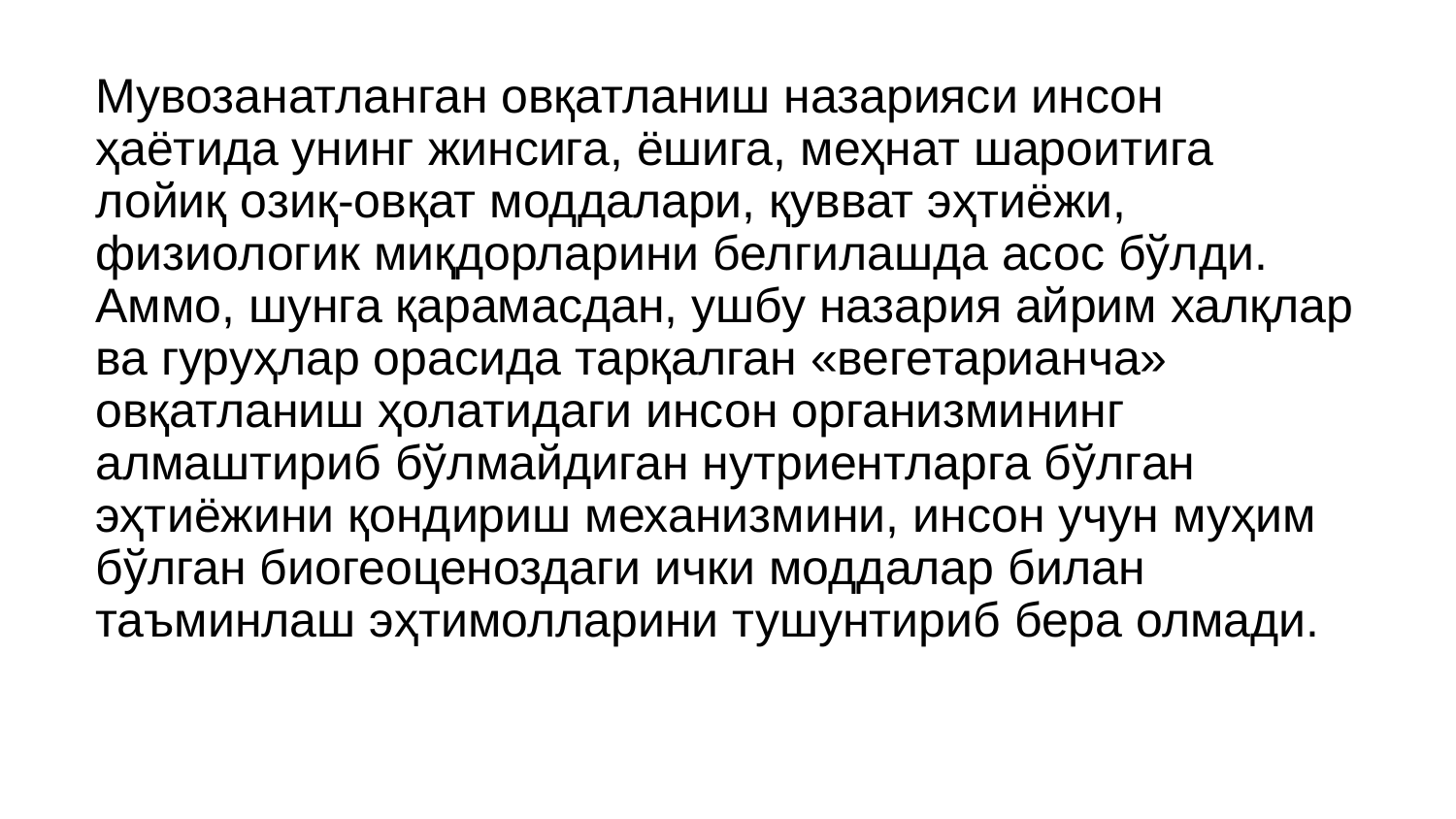

Мувозанатланган овқатланиш назарияси инсон ҳаётида унинг жинсига, ёшига, меҳнат шароитига лойиқ озиқ-овқат моддалари, қувват эҳтиёжи, физиологик миқдорларини белгилашда асос бўлди. Аммо, шунга қарамасдан, ушбу назария айрим халқлар ва гуруҳлар орасида тарқалган «вегетарианча» овқатланиш ҳолатидаги инсон организмининг алмаштириб бўлмайдиган нутриентларга бўлган эҳтиёжини қондириш механизмини, инсон учун муҳим бўлган биогеоценоздаги ички моддалар билан таъминлаш эҳтимолларини тушунтириб бера олмади.